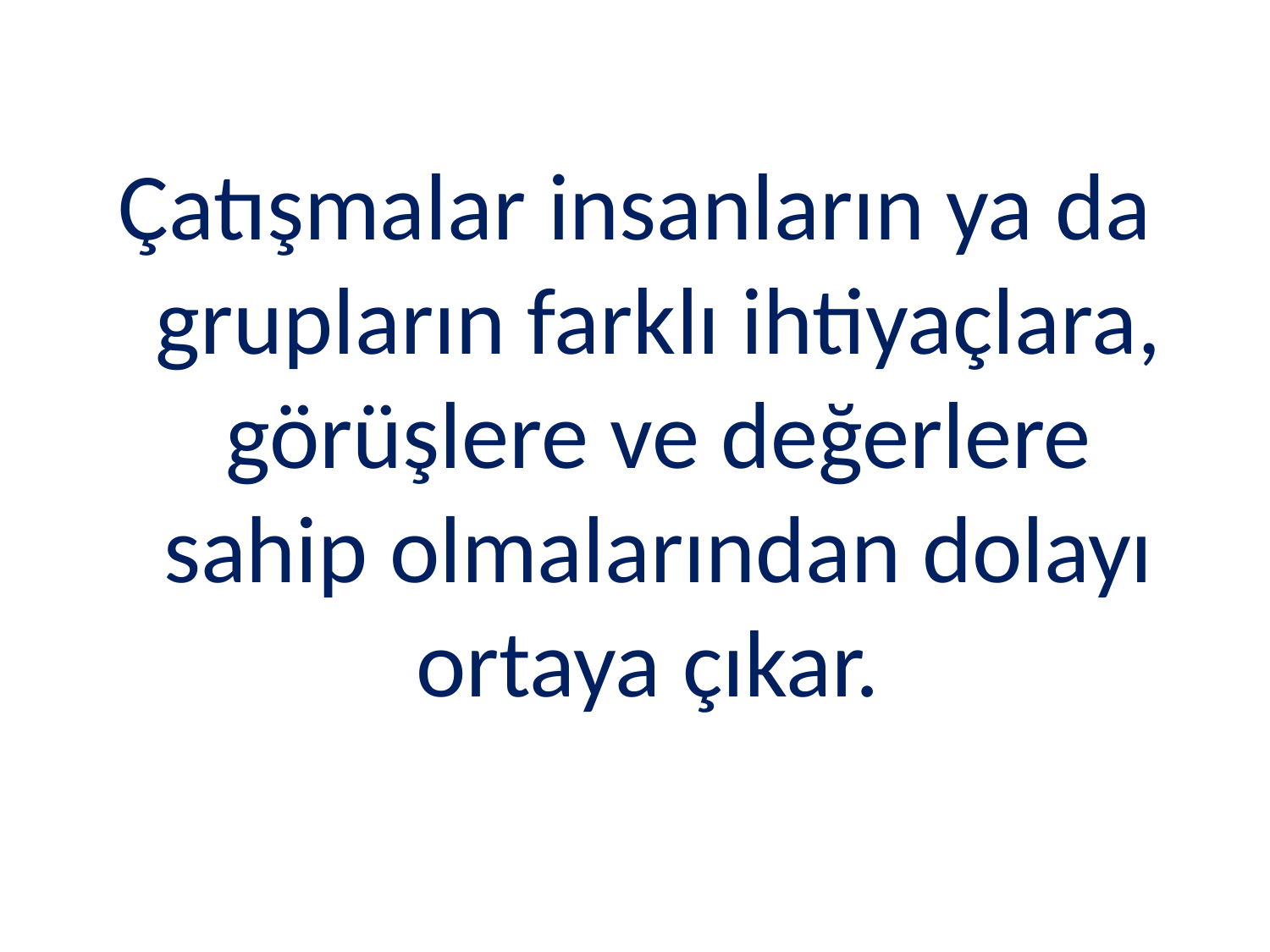

#
Çatışmalar insanların ya da grupların farklı ihtiyaçlara, görüşlere ve değerlere sahip olmalarından dolayı ortaya çıkar.